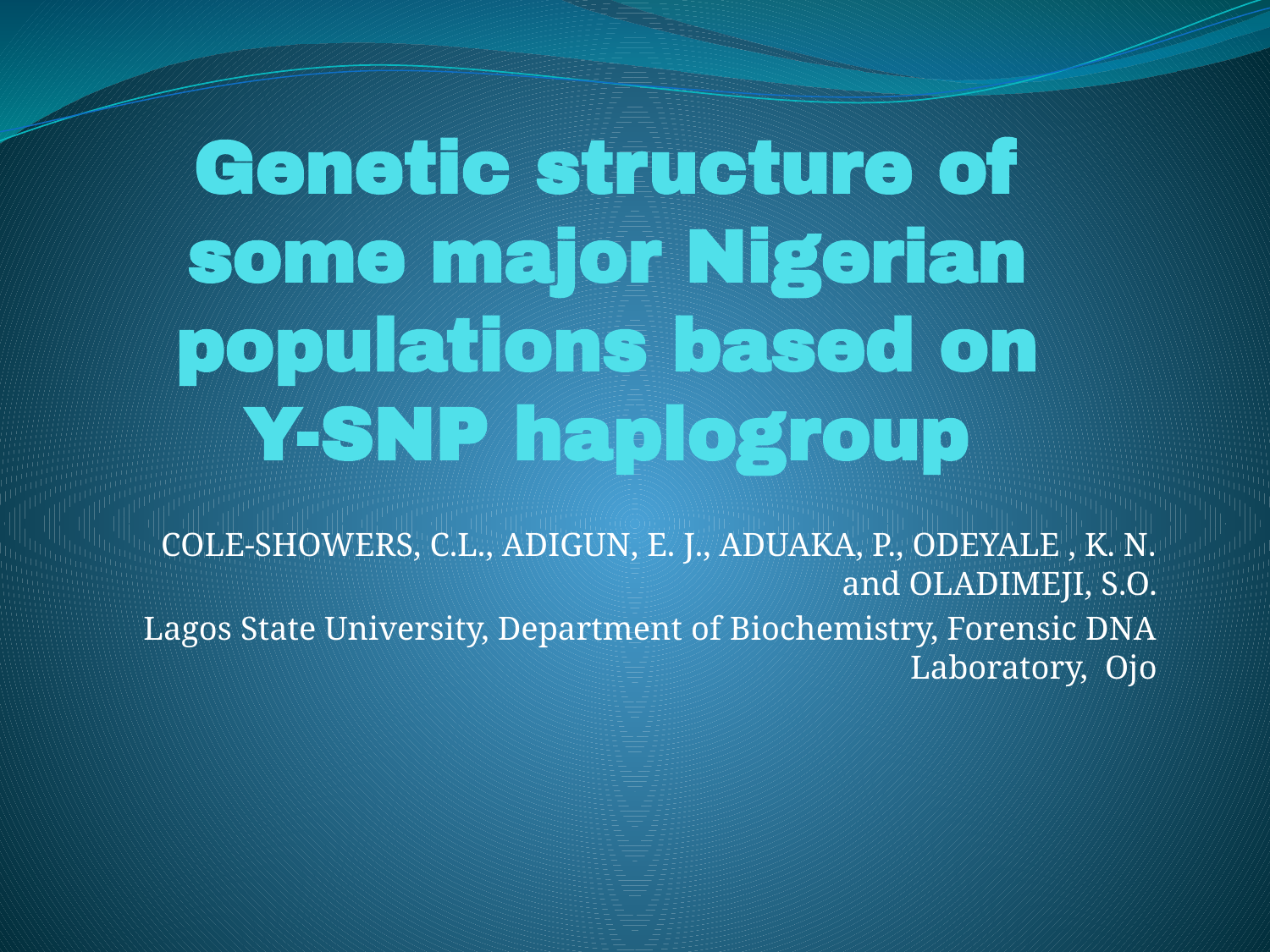

# Genetic structure of some major Nigerian populations based on Y-SNP haplogroup
COLE-SHOWERS, C.L., ADIGUN, E. J., ADUAKA, P., ODEYALE , K. N. and OLADIMEJI, S.O.
Lagos State University, Department of Biochemistry, Forensic DNA Laboratory,  Ojo